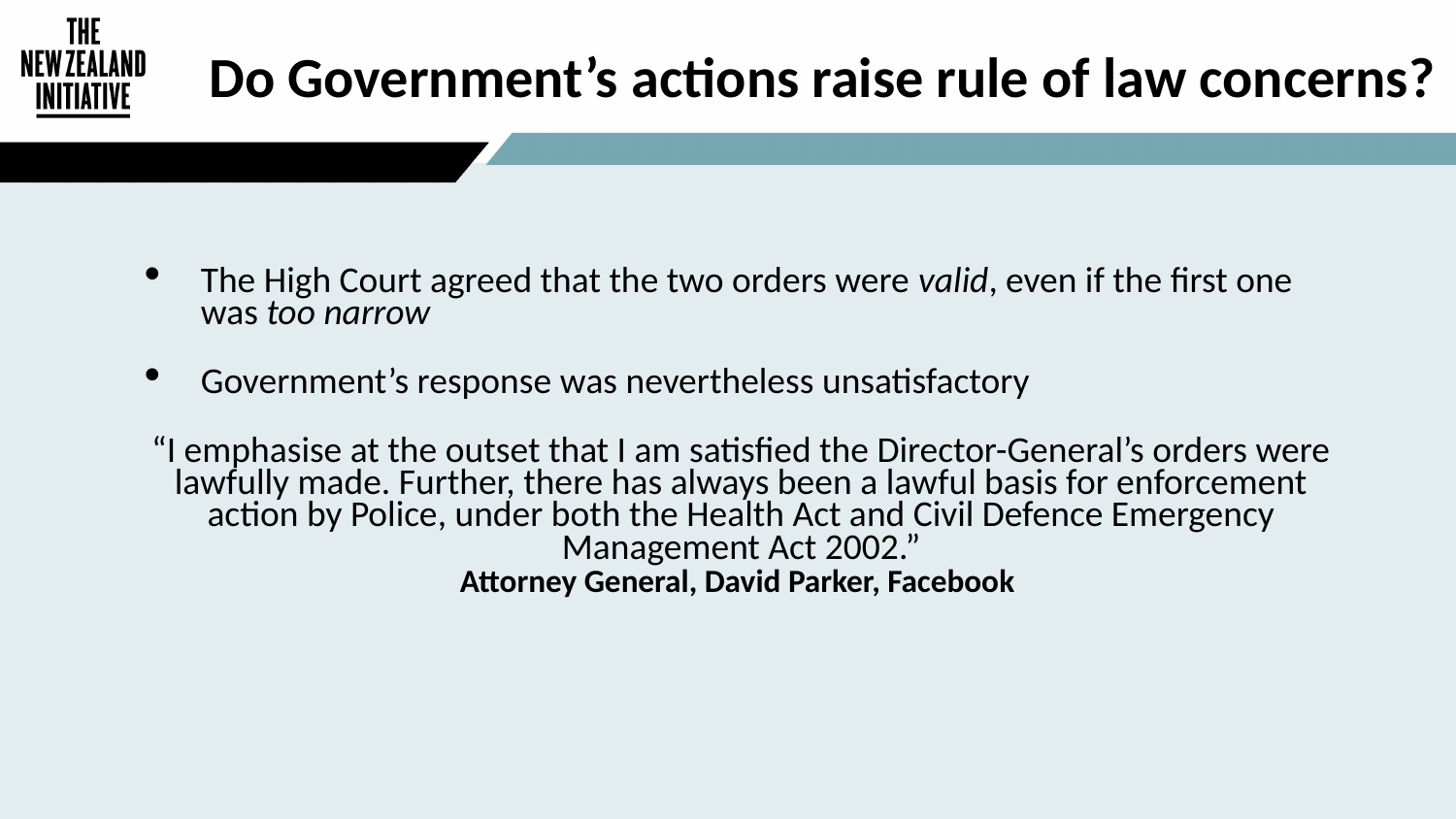

Do Government’s actions raise rule of law concerns?
The High Court agreed that the two orders were valid, even if the first one was too narrow
Government’s response was nevertheless unsatisfactory
“I emphasise at the outset that I am satisfied the Director-General’s orders were lawfully made. Further, there has always been a lawful basis for enforcement action by Police, under both the Health Act and Civil Defence Emergency Management Act 2002.”
Attorney General, David Parker, Facebook